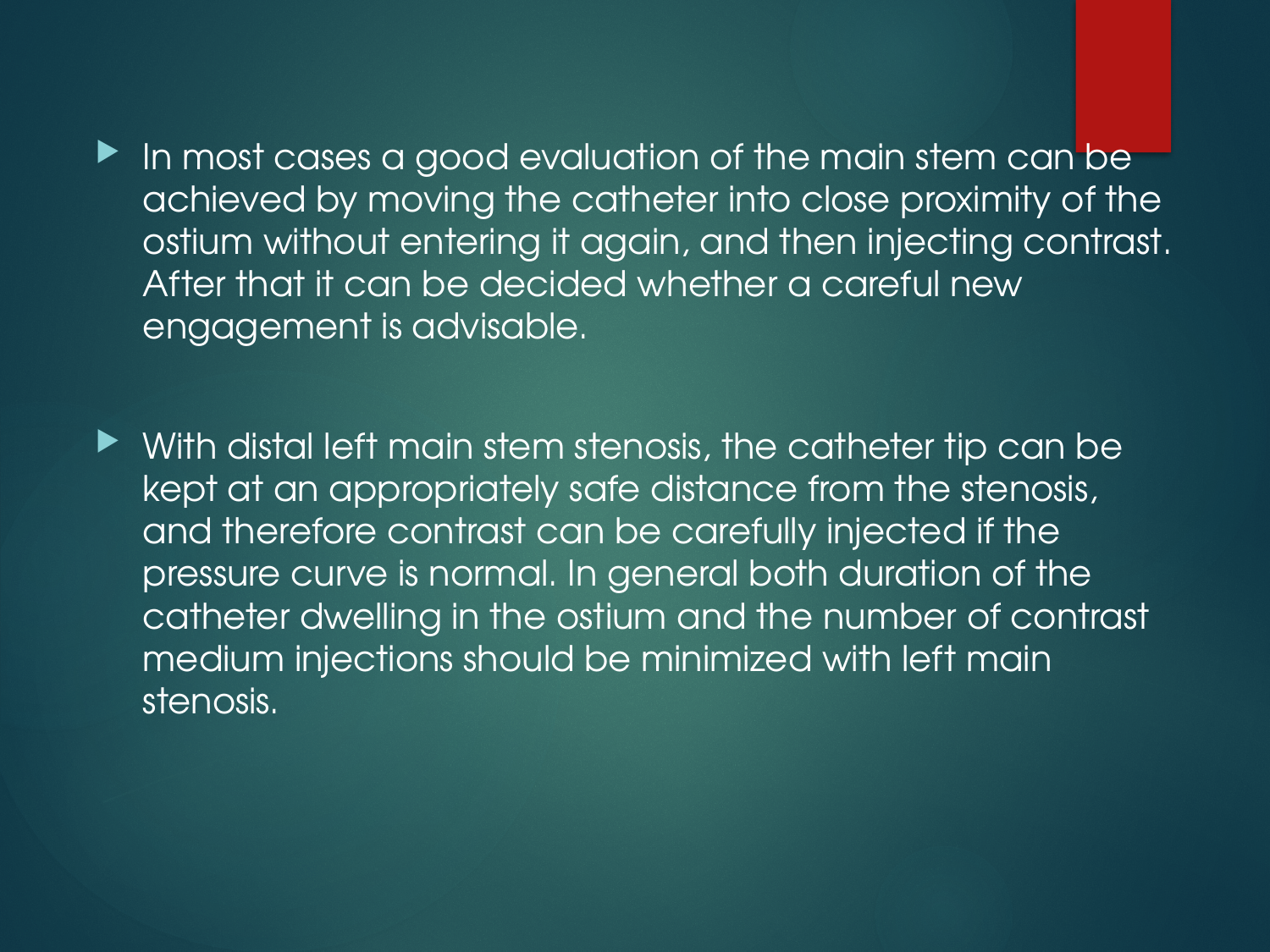

#

In most cases a good evaluation of the main stem can be achieved by moving the catheter into close proximity of the ostium without entering it again, and then injecting contrast. After that it can be decided whether a careful new engagement is advisable.

With distal left main stem stenosis, the catheter tip can be kept at an appropriately safe distance from the stenosis, and therefore contrast can be carefully injected if the pressure curve is normal. In general both duration of the catheter dwelling in the ostium and the number of contrast medium injections should be minimized with left main stenosis.